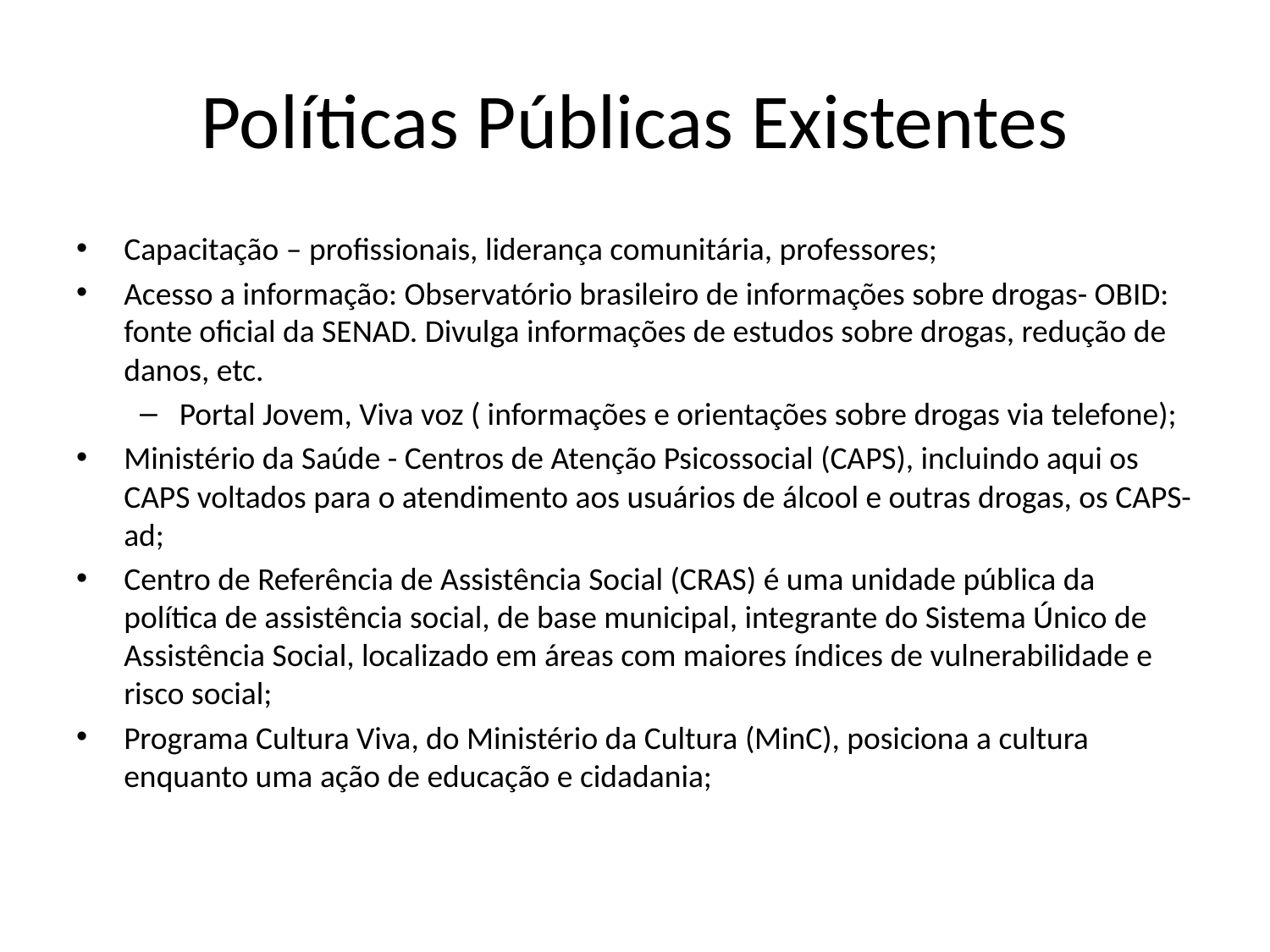

# Políticas Públicas Existentes
Capacitação – profissionais, liderança comunitária, professores;
Acesso a informação: Observatório brasileiro de informações sobre drogas- OBID: fonte oficial da SENAD. Divulga informações de estudos sobre drogas, redução de danos, etc.
Portal Jovem, Viva voz ( informações e orientações sobre drogas via telefone);
Ministério da Saúde - Centros de Atenção Psicossocial (CAPS), incluindo aqui os CAPS voltados para o atendimento aos usuários de álcool e outras drogas, os CAPS-ad;
Centro de Referência de Assistência Social (CRAS) é uma unidade pública da política de assistência social, de base municipal, integrante do Sistema Único de Assistência Social, localizado em áreas com maiores índices de vulnerabilidade e risco social;
Programa Cultura Viva, do Ministério da Cultura (MinC), posiciona a cultura enquanto uma ação de educação e cidadania;